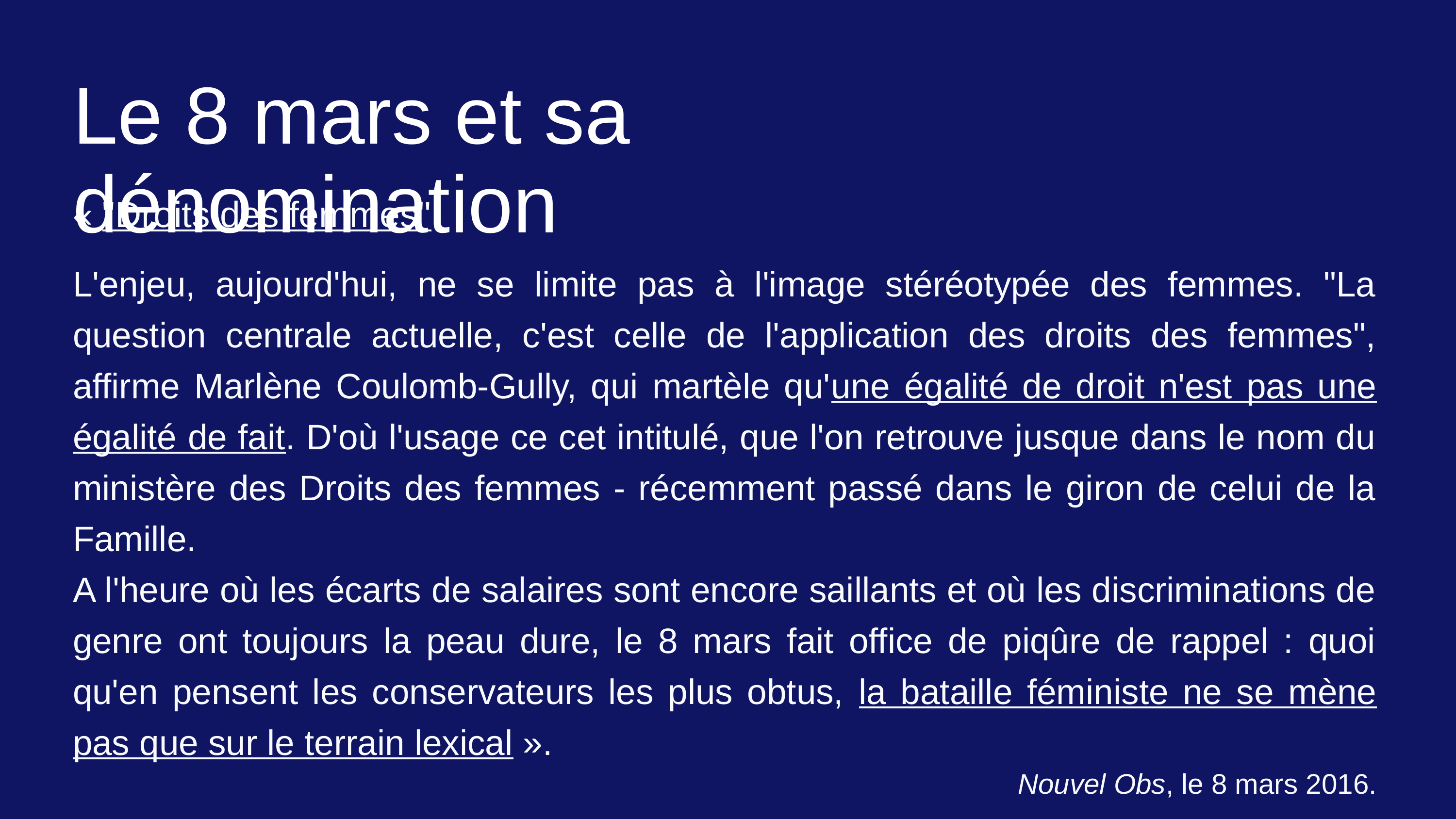

Le 8 mars et sa dénomination
« "Droits des femmes"
L'enjeu, aujourd'hui, ne se limite pas à l'image stéréotypée des femmes. "La question centrale actuelle, c'est celle de l'application des droits des femmes", affirme Marlène Coulomb-Gully, qui martèle qu'une égalité de droit n'est pas une égalité de fait. D'où l'usage ce cet intitulé, que l'on retrouve jusque dans le nom du ministère des Droits des femmes - récemment passé dans le giron de celui de la Famille.
A l'heure où les écarts de salaires sont encore saillants et où les discriminations de genre ont toujours la peau dure, le 8 mars fait office de piqûre de rappel : quoi qu'en pensent les conservateurs les plus obtus, la bataille féministe ne se mène pas que sur le terrain lexical ».
Nouvel Obs, le 8 mars 2016.